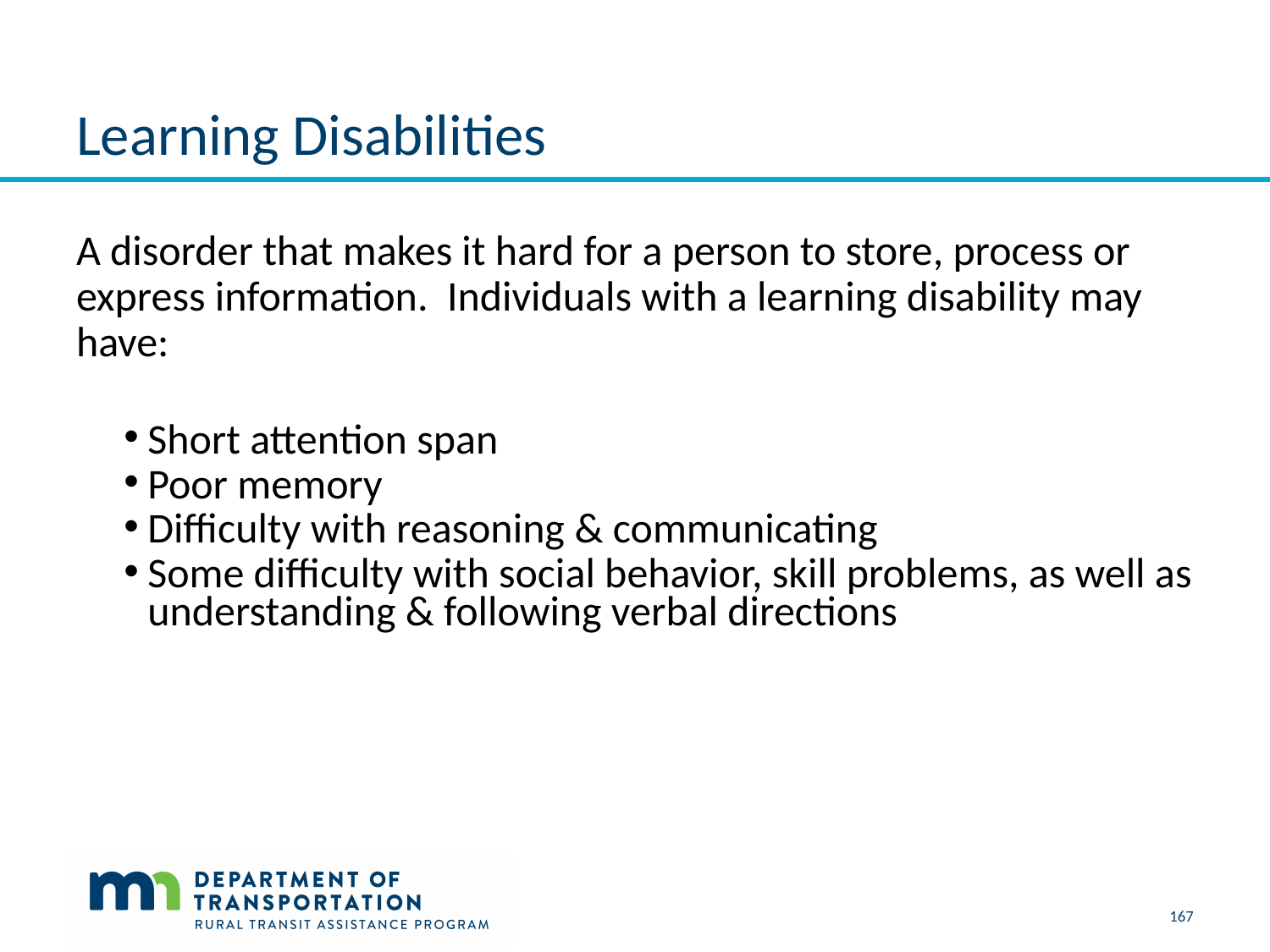

# Learning Disabilities
A disorder that makes it hard for a person to store, process or express information.  Individuals with a learning disability may have:

Short attention span
Poor memory
Difficulty with reasoning & communicating
Some difficulty with social behavior, skill problems, as well as understanding & following verbal directions
167